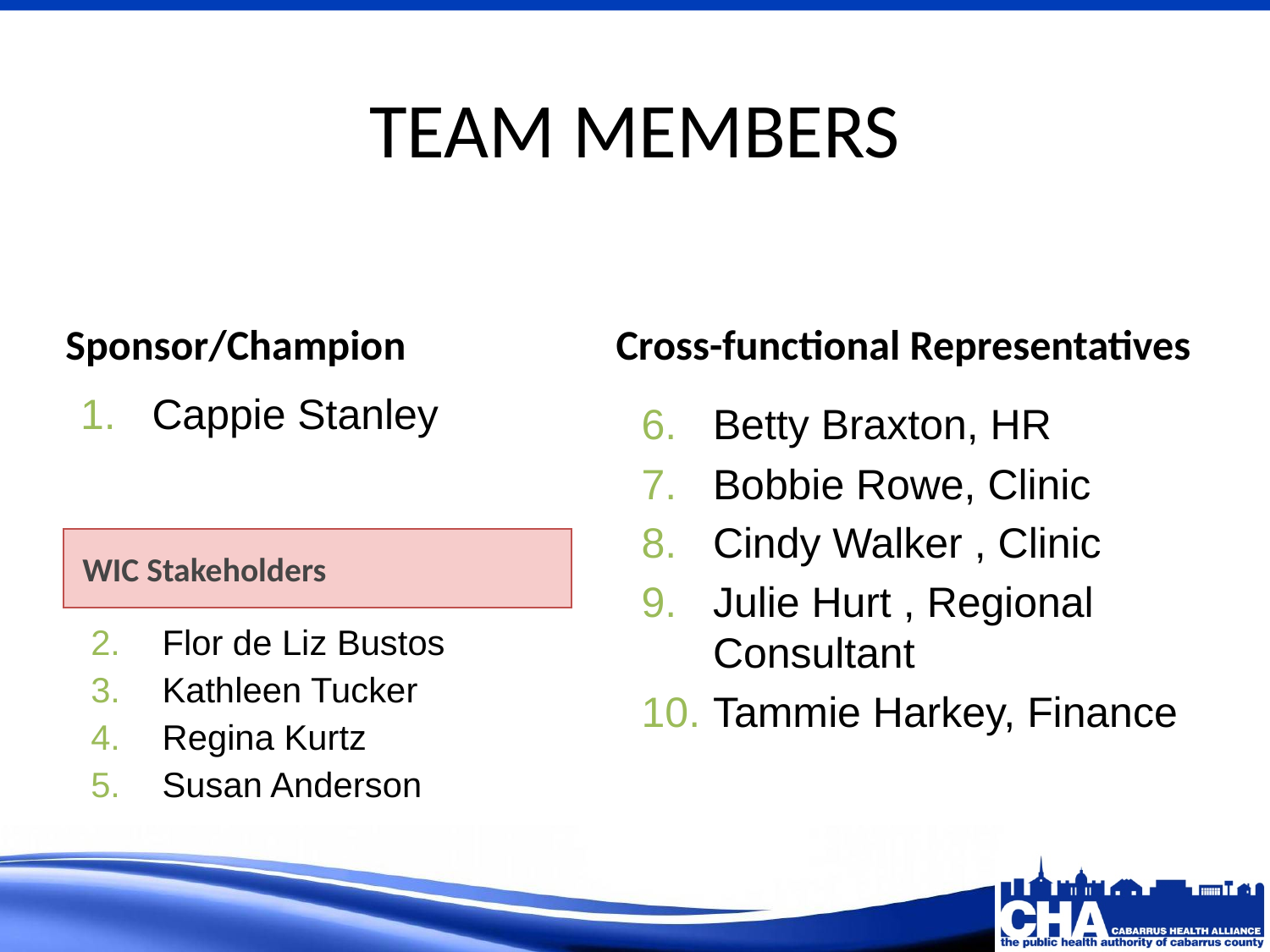

# TEAM MEMBERS
Sponsor/Champion
Cross-functional Representatives
Cappie Stanley

Betty Braxton, HR
Bobbie Rowe, Clinic
Cindy Walker , Clinic
Julie Hurt , Regional Consultant
Tammie Harkey, Finance

WIC Stakeholders
Flor de Liz Bustos
Kathleen Tucker
Regina Kurtz
Susan Anderson